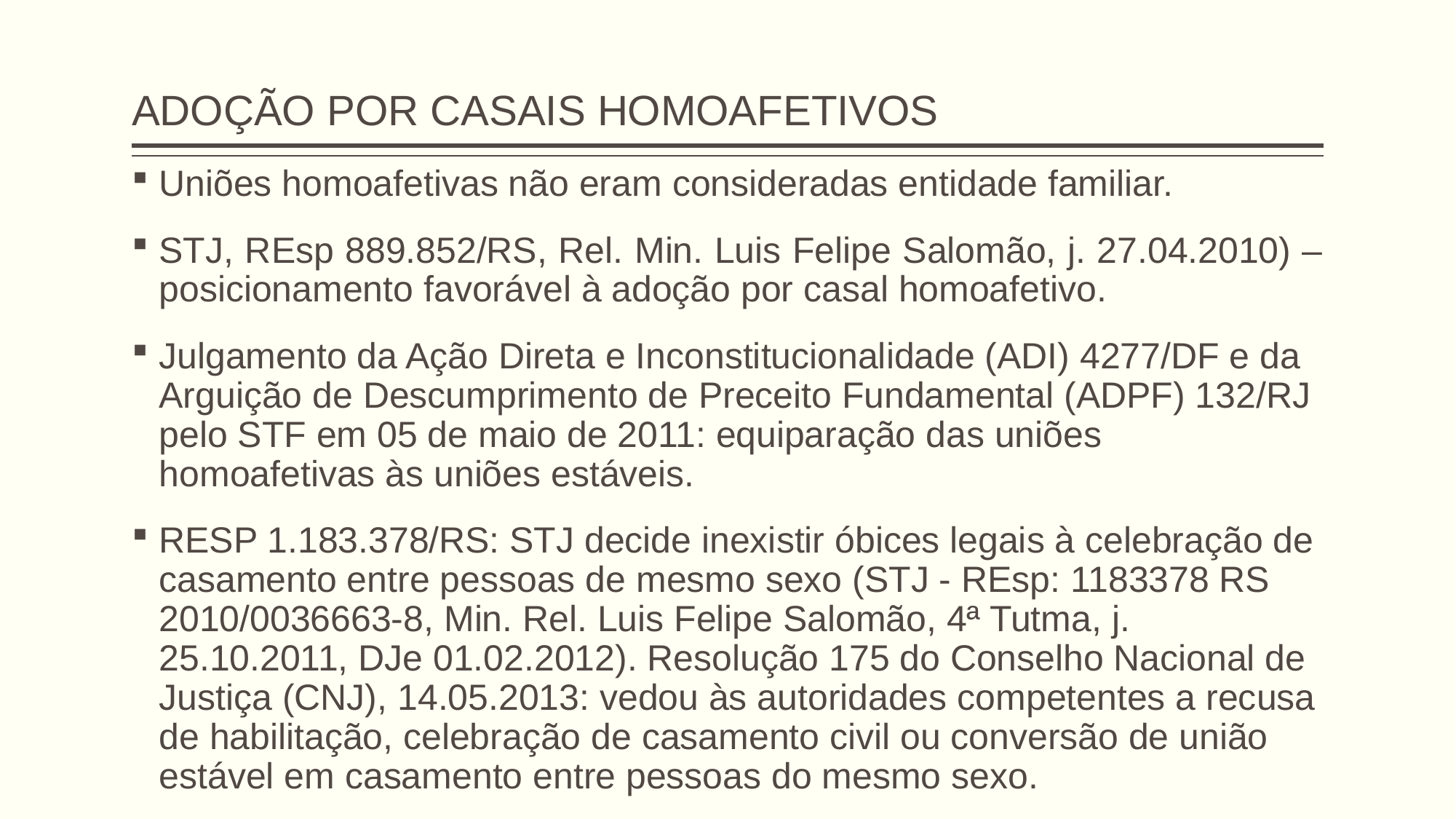

# ADOÇÃO POR CASAIS HOMOAFETIVOS
Uniões homoafetivas não eram consideradas entidade familiar.
STJ, REsp 889.852/RS, Rel. Min. Luis Felipe Salomão, j. 27.04.2010) – posicionamento favorável à adoção por casal homoafetivo.
Julgamento da Ação Direta e Inconstitucionalidade (ADI) 4277/DF e da Arguição de Descumprimento de Preceito Fundamental (ADPF) 132/RJ pelo STF em 05 de maio de 2011: equiparação das uniões homoafetivas às uniões estáveis.
RESP 1.183.378/RS: STJ decide inexistir óbices legais à celebração de casamento entre pessoas de mesmo sexo (STJ - REsp: 1183378 RS 2010/0036663-8, Min. Rel. Luis Felipe Salomão, 4ª Tutma, j. 25.10.2011, DJe 01.02.2012). Resolução 175 do Conselho Nacional de Justiça (CNJ), 14.05.2013: vedou às autoridades competentes a recusa de habilitação, celebração de casamento civil ou conversão de união estável em casamento entre pessoas do mesmo sexo.